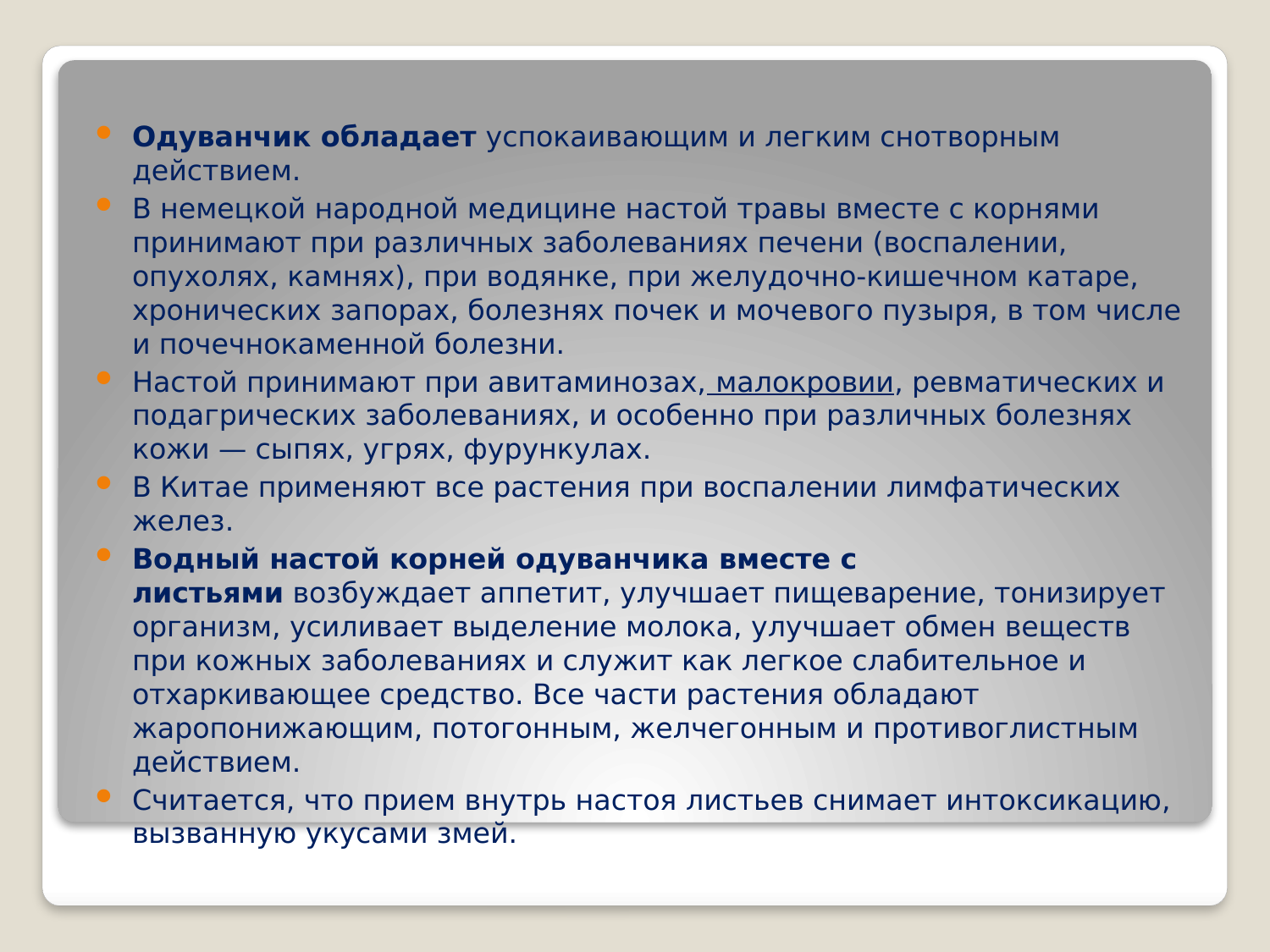

#
Одуванчик обладает успокаивающим и легким снотворным действием.
В немецкой народной медицине настой травы вместе с корнями принимают при различных заболеваниях печени (воспалении, опухолях, камнях), при водянке, при желудочно-кишечном катаре, хронических запорах, болезнях почек и мочевого пузыря, в том числе и почечнокаменной болезни.
Настой принимают при авитаминозах, малокровии, ревматических и подагрических заболеваниях, и особенно при различных болезнях кожи — сыпях, угрях, фурункулах.
В Китае применяют все растения при воспалении лимфатических желез.
Водный настой корней одуванчика вместе с листьями возбуждает аппетит, улучшает пищеварение, тонизирует организм, усиливает выделение молока, улучшает обмен веществ при кожных заболеваниях и служит как легкое слабительное и отхаркивающее средство. Все части растения обладают жаропонижающим, потогонным, желчегонным и противоглистным действием.
Считается, что прием внутрь настоя листьев снимает интоксикацию, вызванную укусами змей.